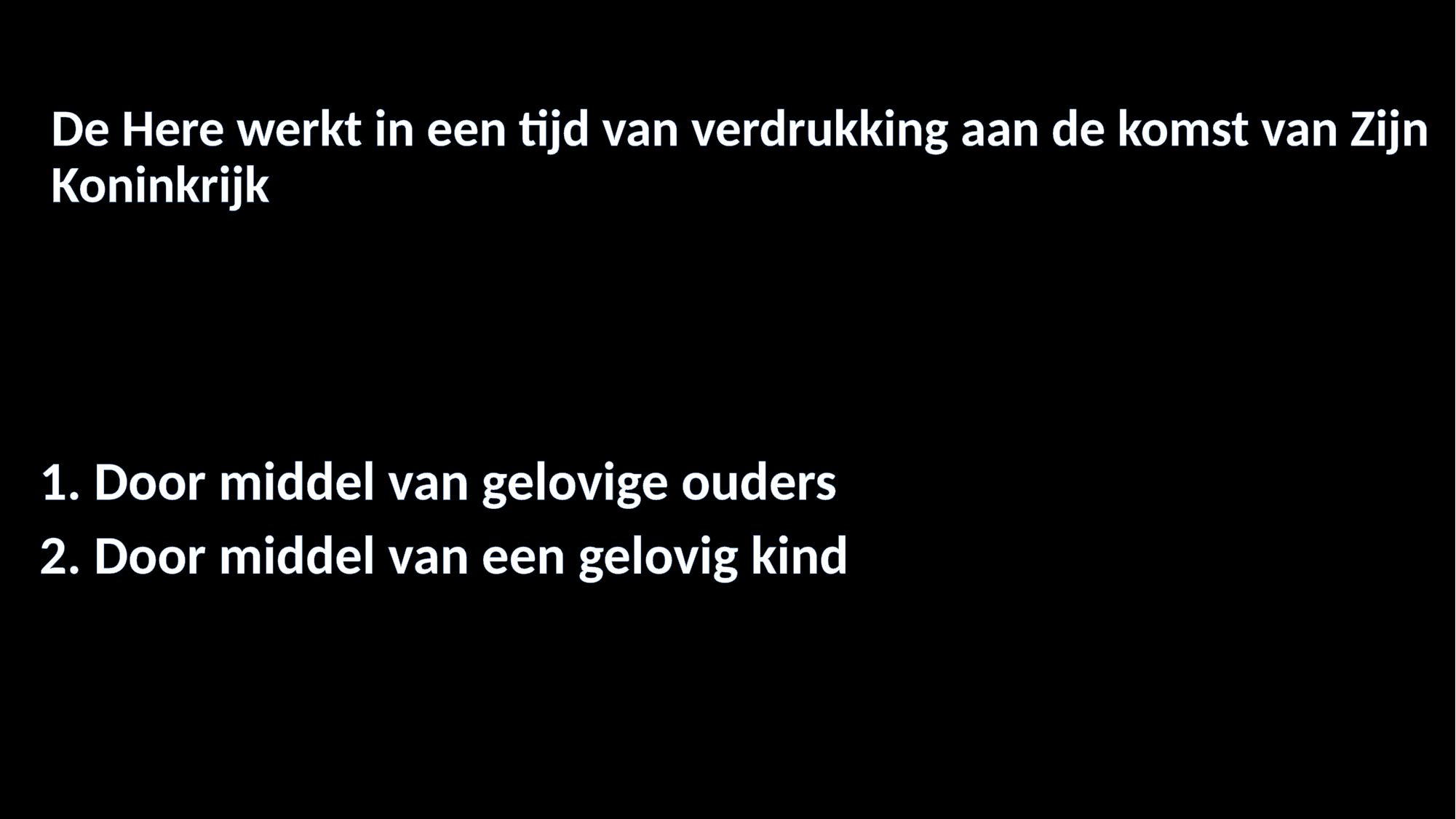

# De Here werkt in een tijd van verdrukking aan de komst van Zijn Koninkrijk

1. Door middel van gelovige ouders
2. Door middel van een gelovig kind